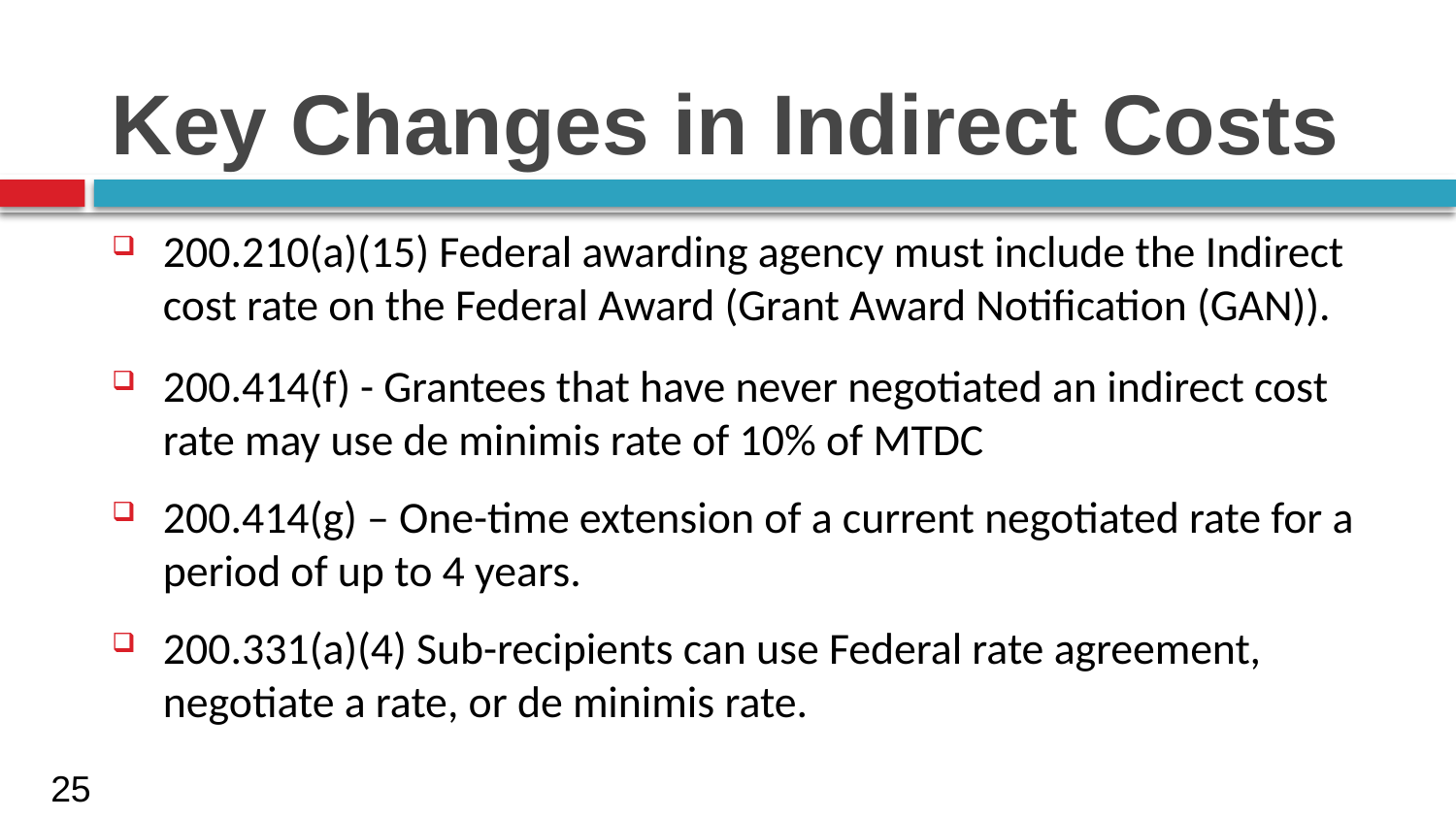

# Key Changes in Indirect Costs
200.210(a)(15) Federal awarding agency must include the Indirect cost rate on the Federal Award (Grant Award Notification (GAN)).
200.414(f) - Grantees that have never negotiated an indirect cost rate may use de minimis rate of 10% of MTDC
200.414(g) – One-time extension of a current negotiated rate for a period of up to 4 years.
200.331(a)(4) Sub-recipients can use Federal rate agreement, negotiate a rate, or de minimis rate.